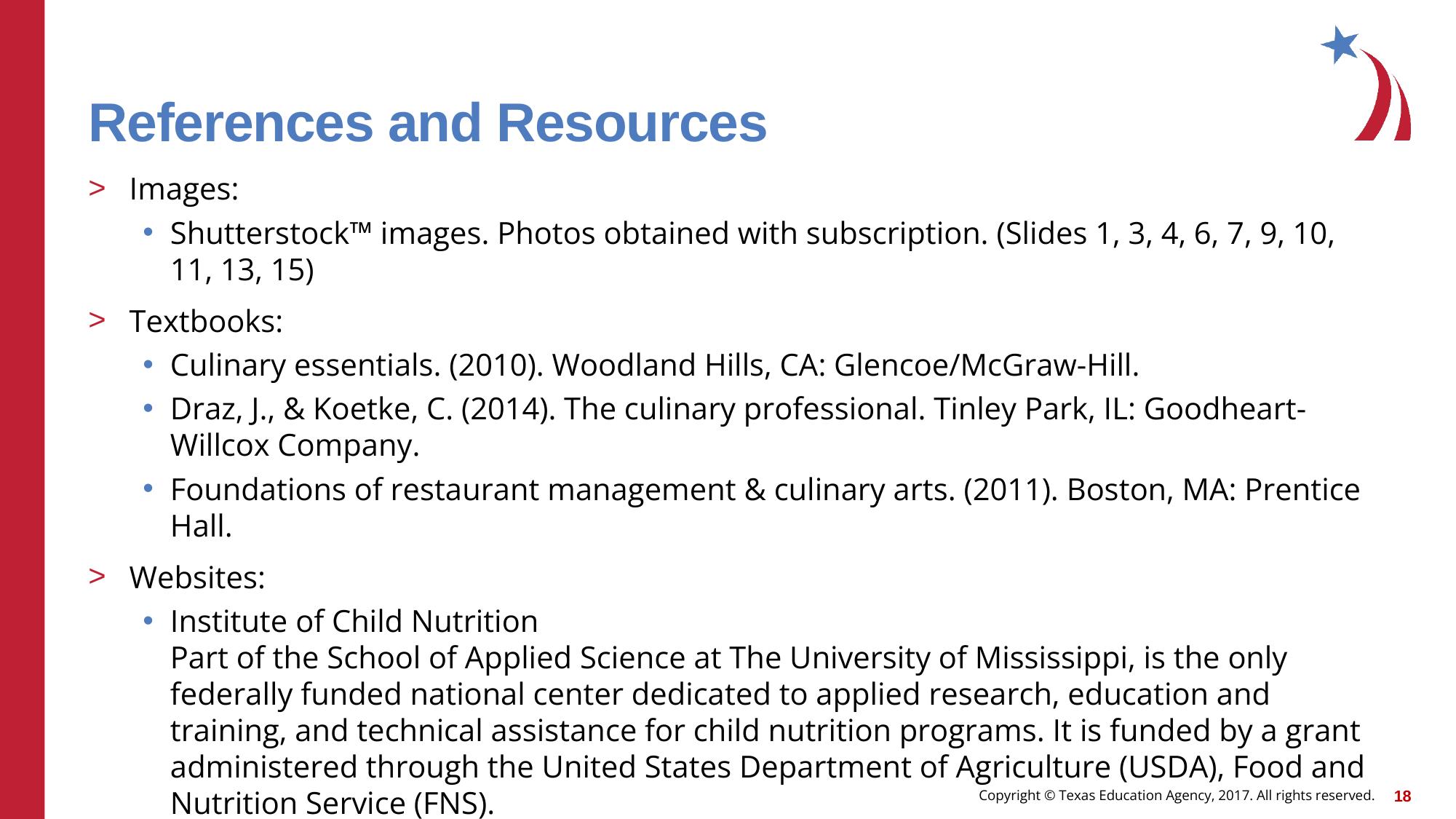

# References and Resources
Images:
Shutterstock™ images. Photos obtained with subscription. (Slides 1, 3, 4, 6, 7, 9, 10, 11, 13, 15)
Textbooks:
Culinary essentials. (2010). Woodland Hills, CA: Glencoe/McGraw-Hill.
Draz, J., & Koetke, C. (2014). The culinary professional. Tinley Park, IL: Goodheart-Willcox Company.
Foundations of restaurant management & culinary arts. (2011). Boston, MA: Prentice Hall.
Websites:
Institute of Child Nutrition
Part of the School of Applied Science at The University of Mississippi, is the only federally funded national center dedicated to applied research, education and training, and technical assistance for child nutrition programs. It is funded by a grant administered through the United States Department of Agriculture (USDA), Food and Nutrition Service (FNS).
http://www.nfsmi.org/